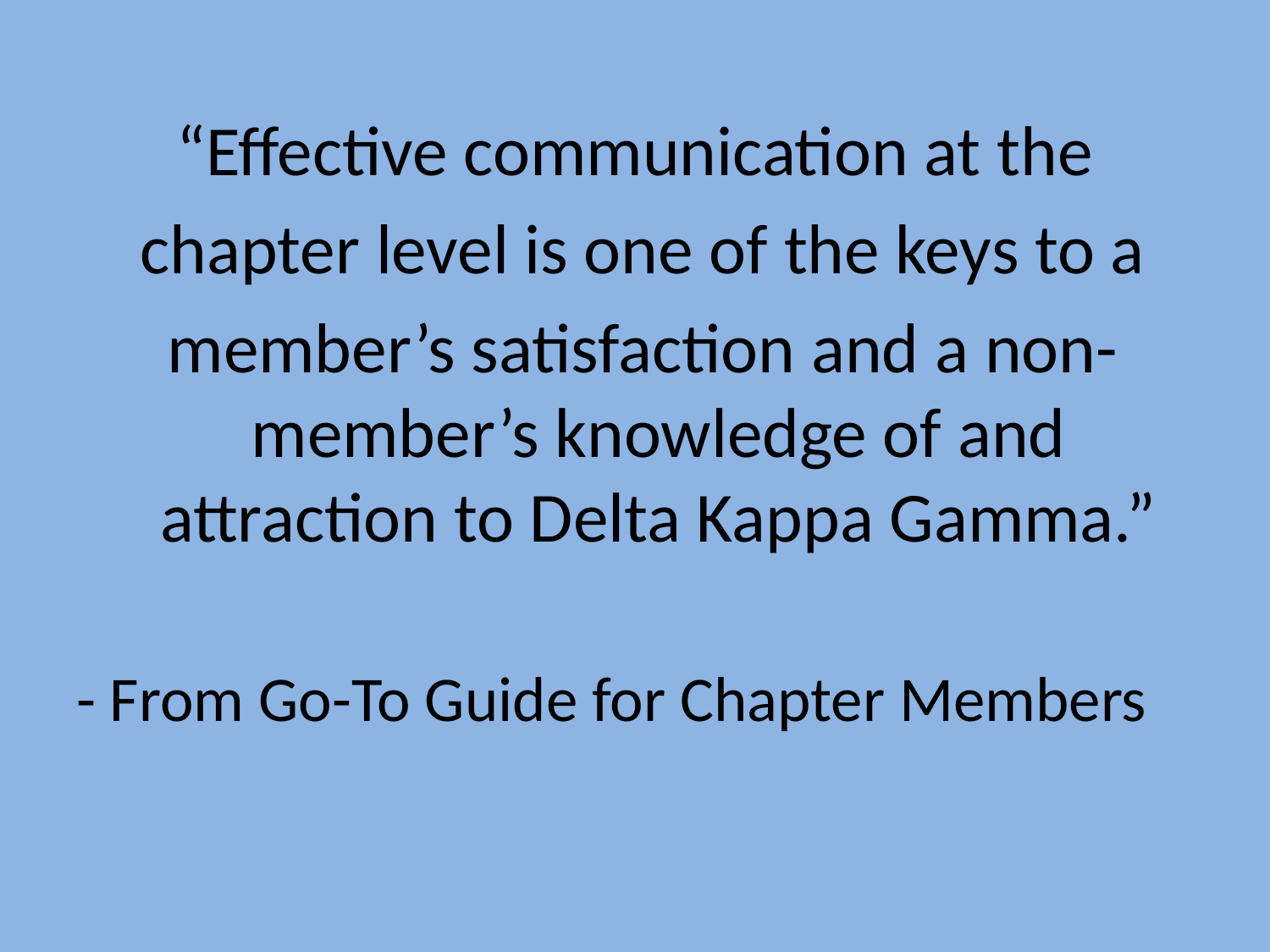

“Effective communication at the
 chapter level is one of the keys to a
 member’s satisfaction and a non-member’s knowledge of and attraction to Delta Kappa Gamma.”

- From Go-To Guide for Chapter Members